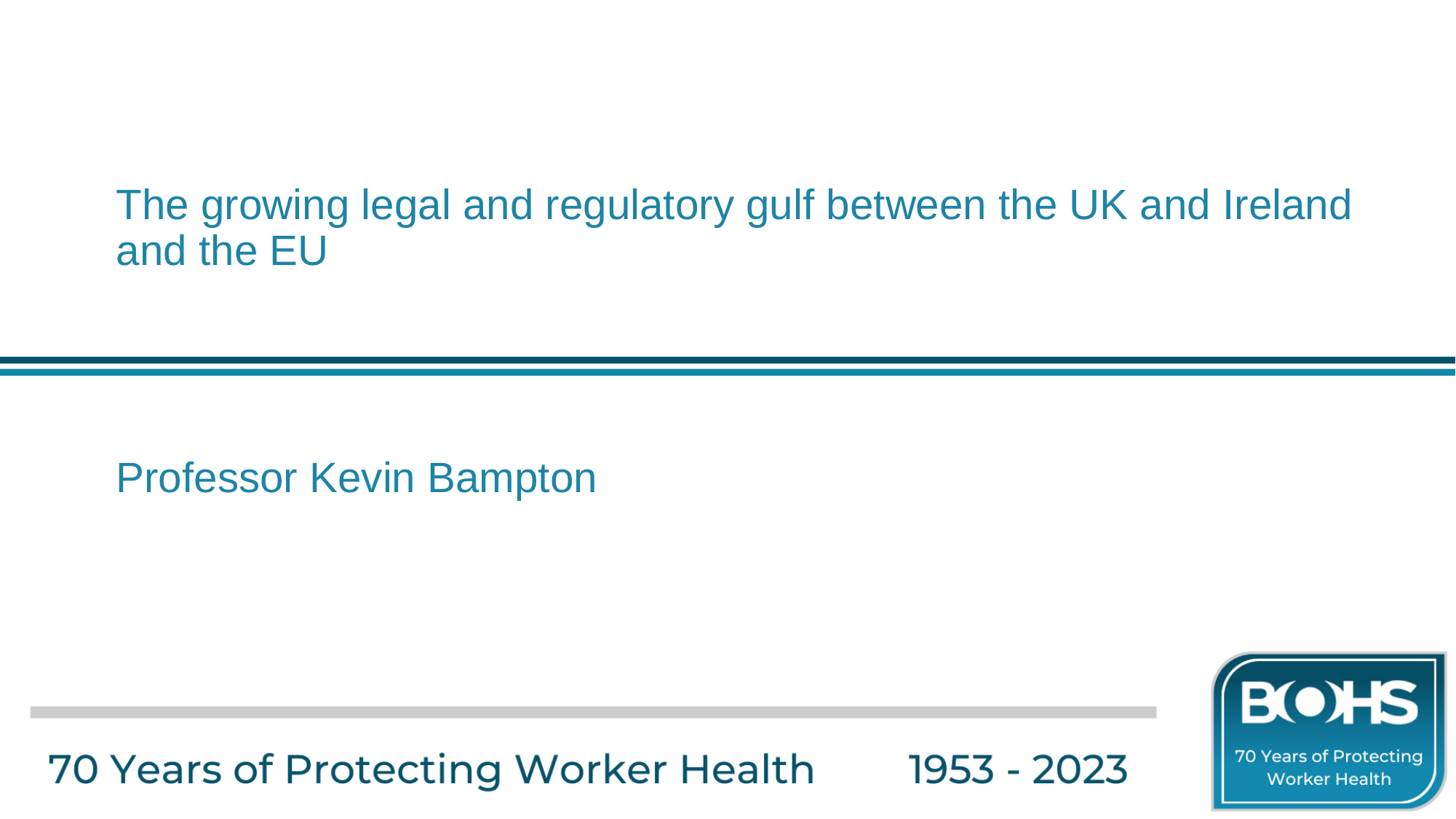

The growing legal and regulatory gulf between the UK and Ireland and the EU
Professor Kevin Bampton